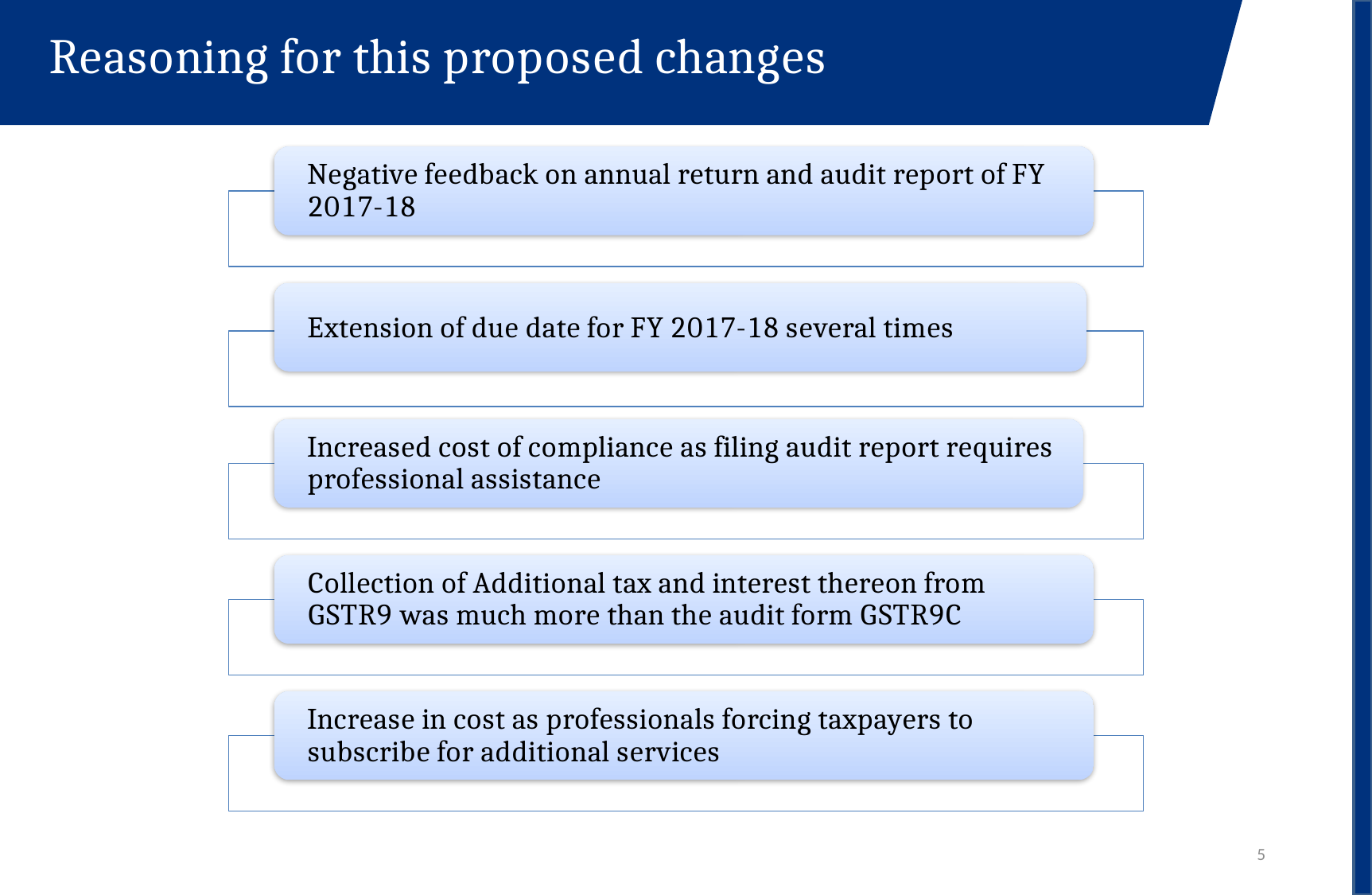

Reasoning for this proposed changes
Negative feedback on annual return and audit report of FY 2017-18
Extension of due date for FY 2017-18 several times
Increased cost of compliance as filing audit report requires professional assistance
Collection of Additional tax and interest thereon from GSTR9 was much more than the audit form GSTR9C
Increase in cost as professionals forcing taxpayers to subscribe for additional services
5